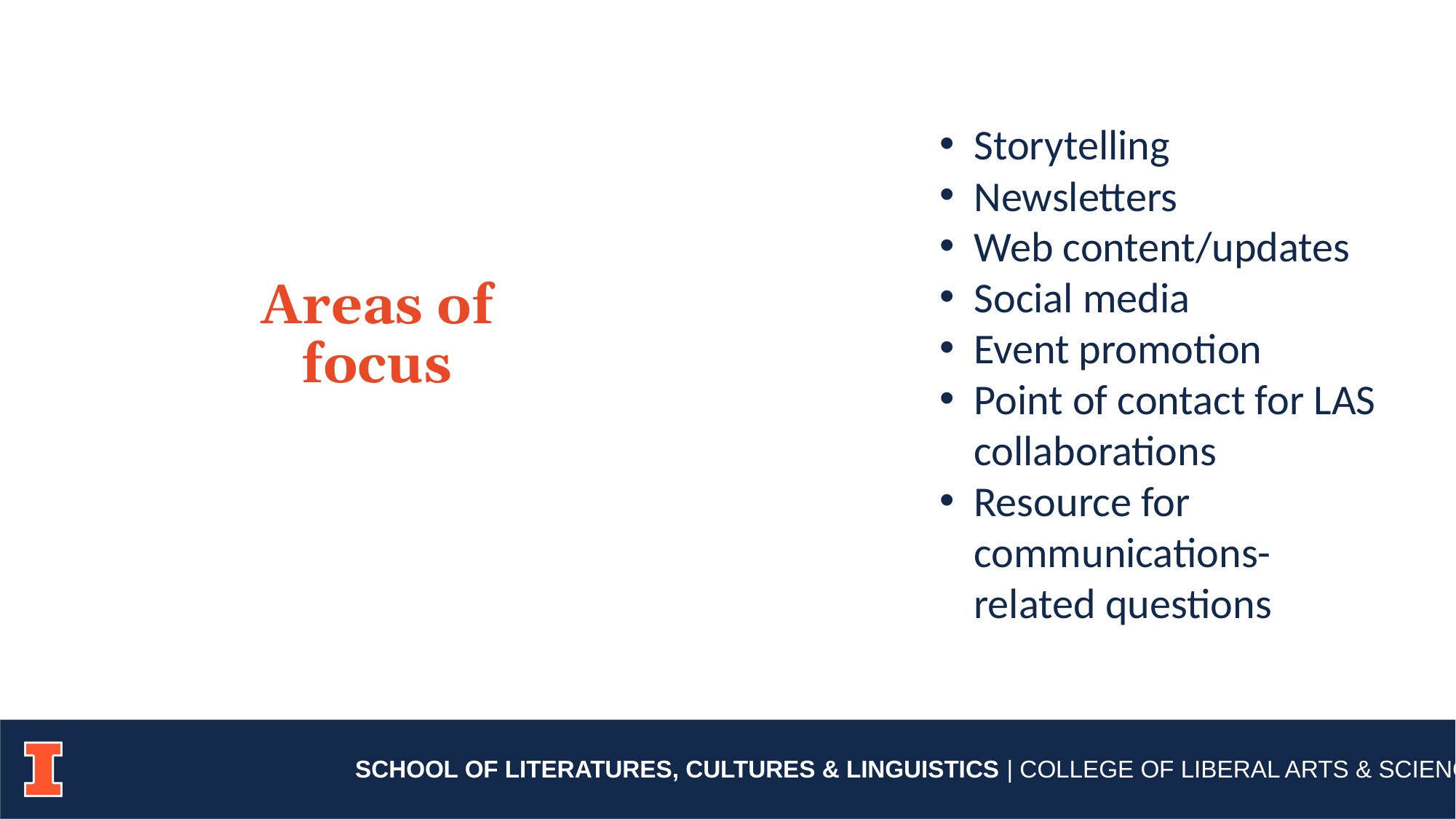

Storytelling
Newsletters
Web content/updates
Social media
Event promotion
Point of contact for LAS collaborations
Resource for communications-related questions
Areas of
focus
SCHOOL OF LITERATURES, CULTURES & LINGUISTICS | COLLEGE OF LIBERAL ARTS & SCIENCES